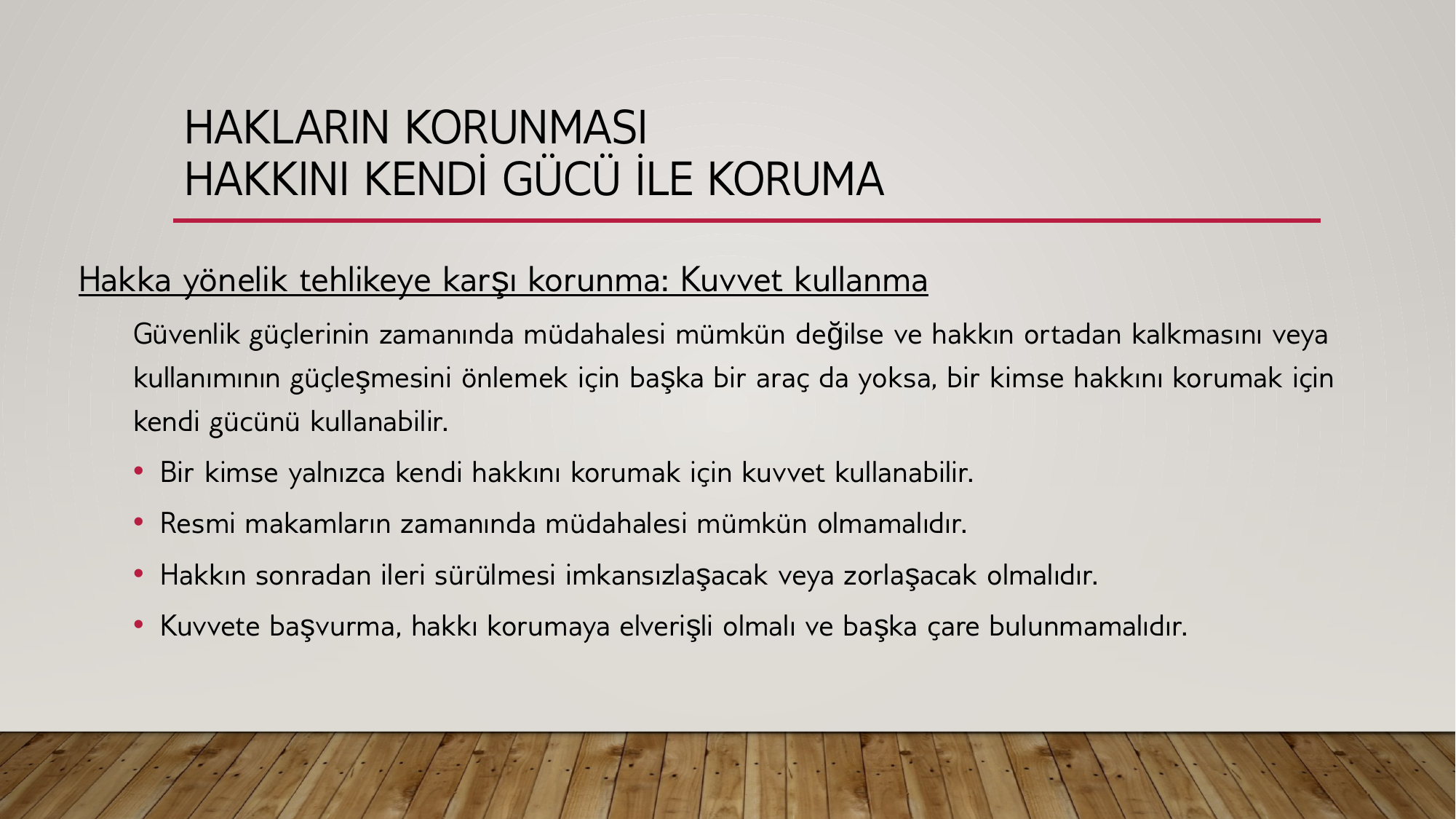

# HAKLARIN KORUNMASI Hakkını kendi gücü ile koruma
Hakka yönelik tehlikeye karşı korunma: Kuvvet kullanma
Güvenlik güçlerinin zamanında müdahalesi mümkün değilse ve hakkın ortadan kalkmasını veya kullanımının güçleşmesini önlemek için başka bir araç da yoksa, bir kimse hakkını korumak için kendi gücünü kullanabilir.
Bir kimse yalnızca kendi hakkını korumak için kuvvet kullanabilir.
Resmi makamların zamanında müdahalesi mümkün olmamalıdır.
Hakkın sonradan ileri sürülmesi imkansızlaşacak veya zorlaşacak olmalıdır.
Kuvvete başvurma, hakkı korumaya elverişli olmalı ve başka çare bulunmamalıdır.